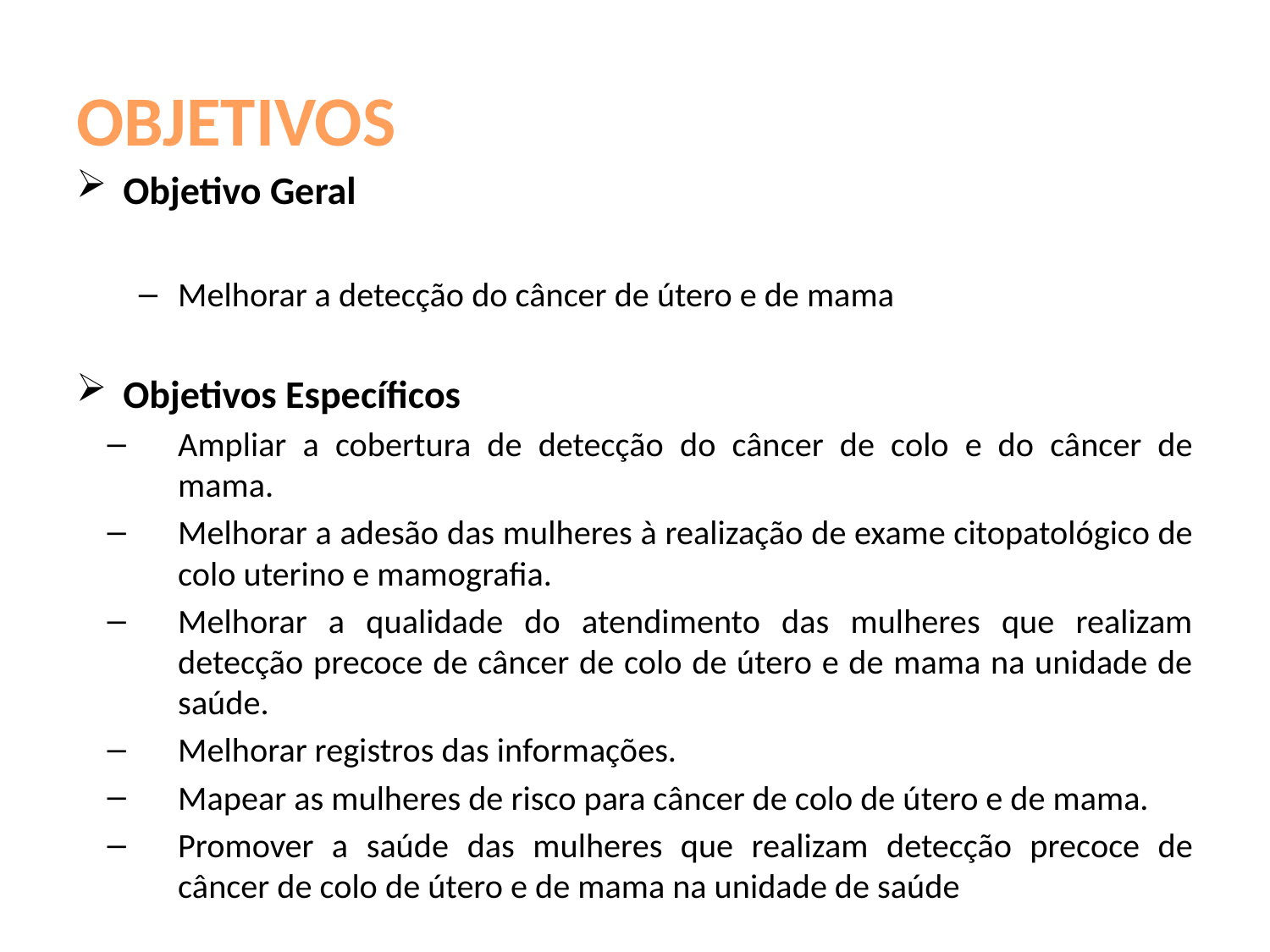

# OBJETIVOS
Objetivo Geral

Melhorar a detecção do câncer de útero e de mama

Objetivos Específicos
Ampliar a cobertura de detecção do câncer de colo e do câncer de mama.
Melhorar a adesão das mulheres à realização de exame citopatológico de colo uterino e mamografia.
Melhorar a qualidade do atendimento das mulheres que realizam detecção precoce de câncer de colo de útero e de mama na unidade de saúde.
Melhorar registros das informações.
Mapear as mulheres de risco para câncer de colo de útero e de mama.
Promover a saúde das mulheres que realizam detecção precoce de câncer de colo de útero e de mama na unidade de saúde